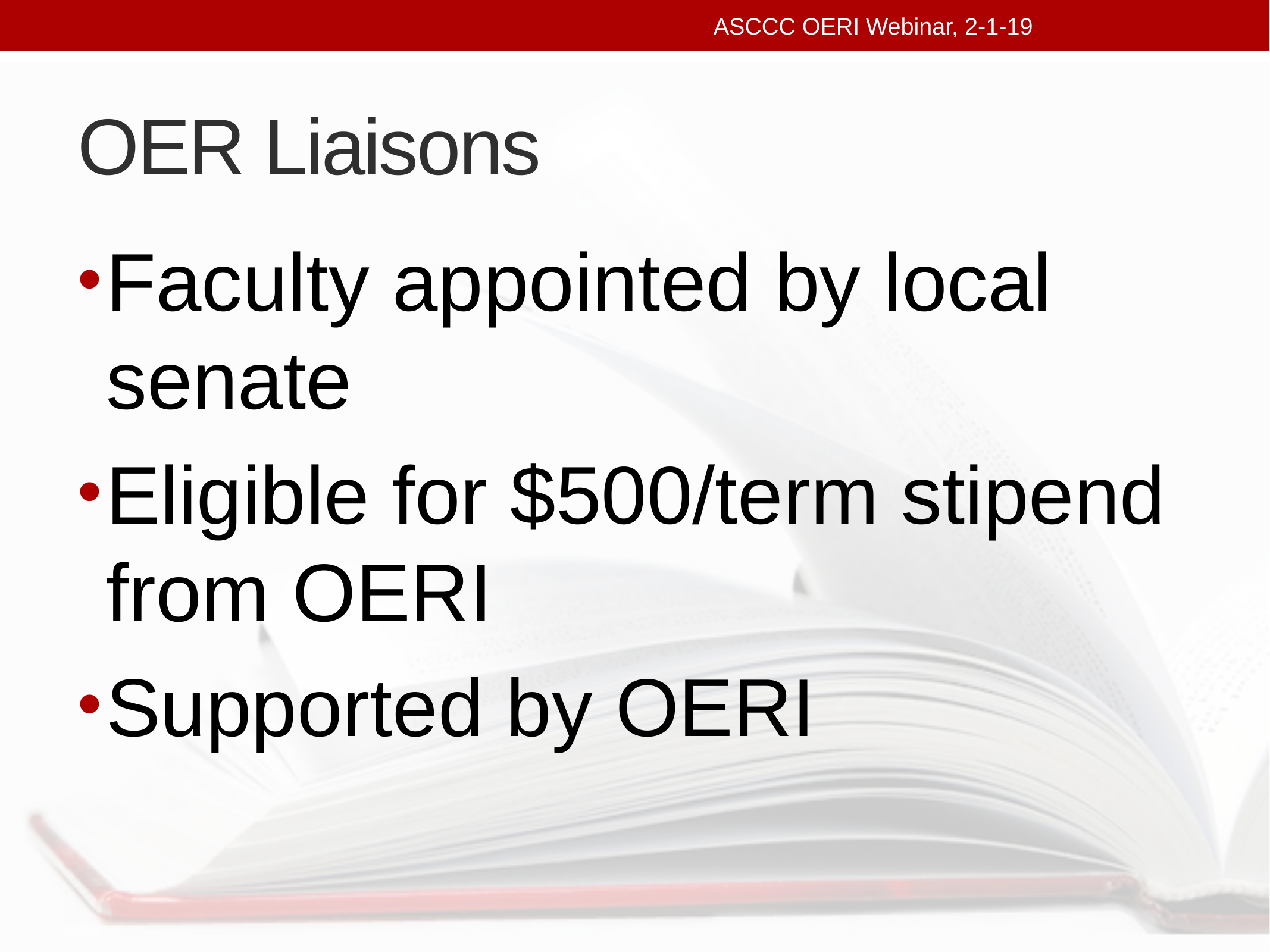

ASCCC OERI Webinar, 2-1-19
# OER Liaisons
Faculty appointed by local senate
Eligible for $500/term stipend from OERI
Supported by OERI